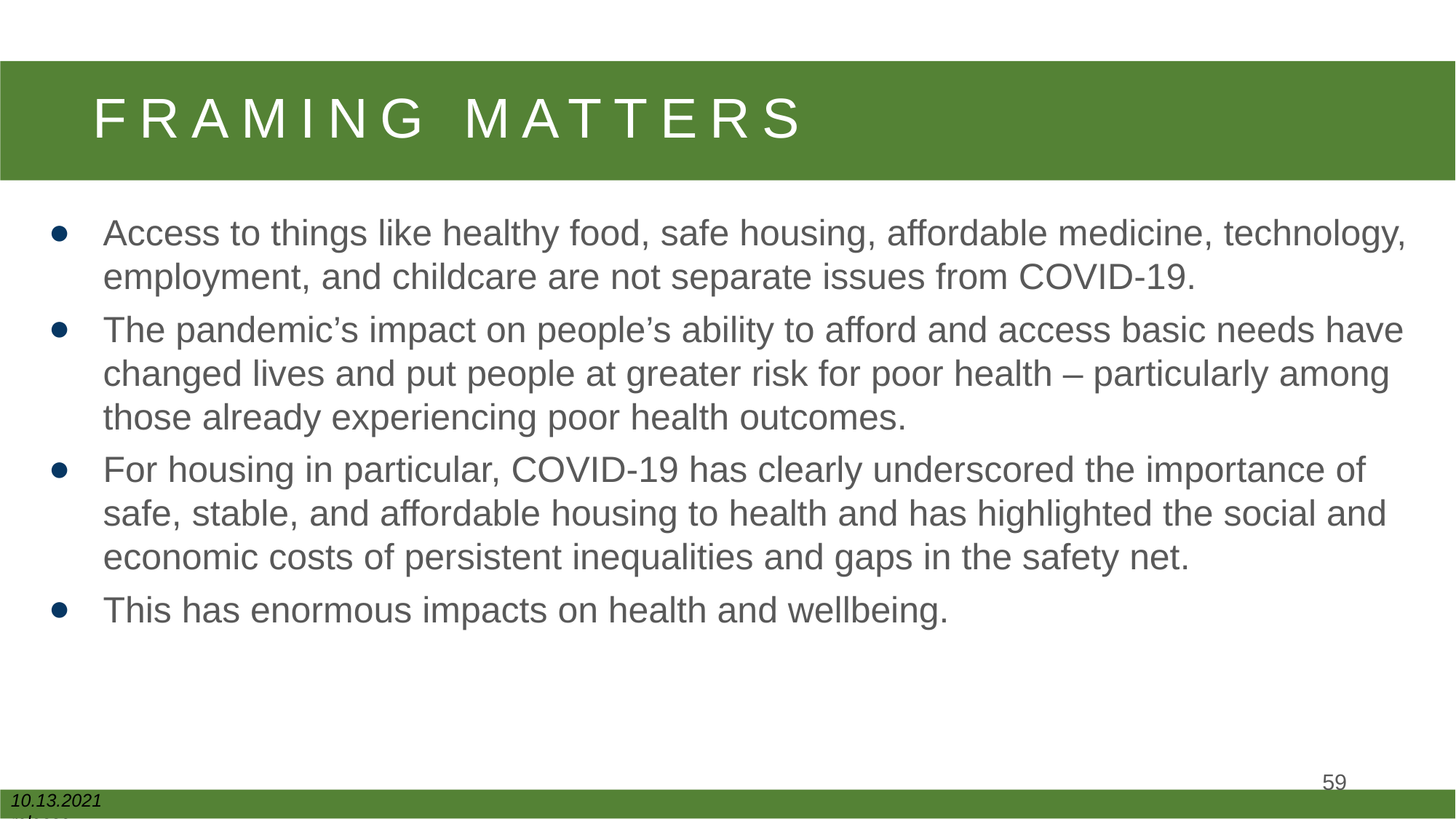

# FRAMING MATTERS
Access to things like healthy food, safe housing, affordable medicine, technology, employment, and childcare are not separate issues from COVID-19.
The pandemic’s impact on people’s ability to afford and access basic needs have changed lives and put people at greater risk for poor health – particularly among those already experiencing poor health outcomes.
For housing in particular, COVID-19 has clearly underscored the importance of safe, stable, and affordable housing to health and has highlighted the social and economic costs of persistent inequalities and gaps in the safety net.
This has enormous impacts on health and wellbeing.

59
10.13.2021 release